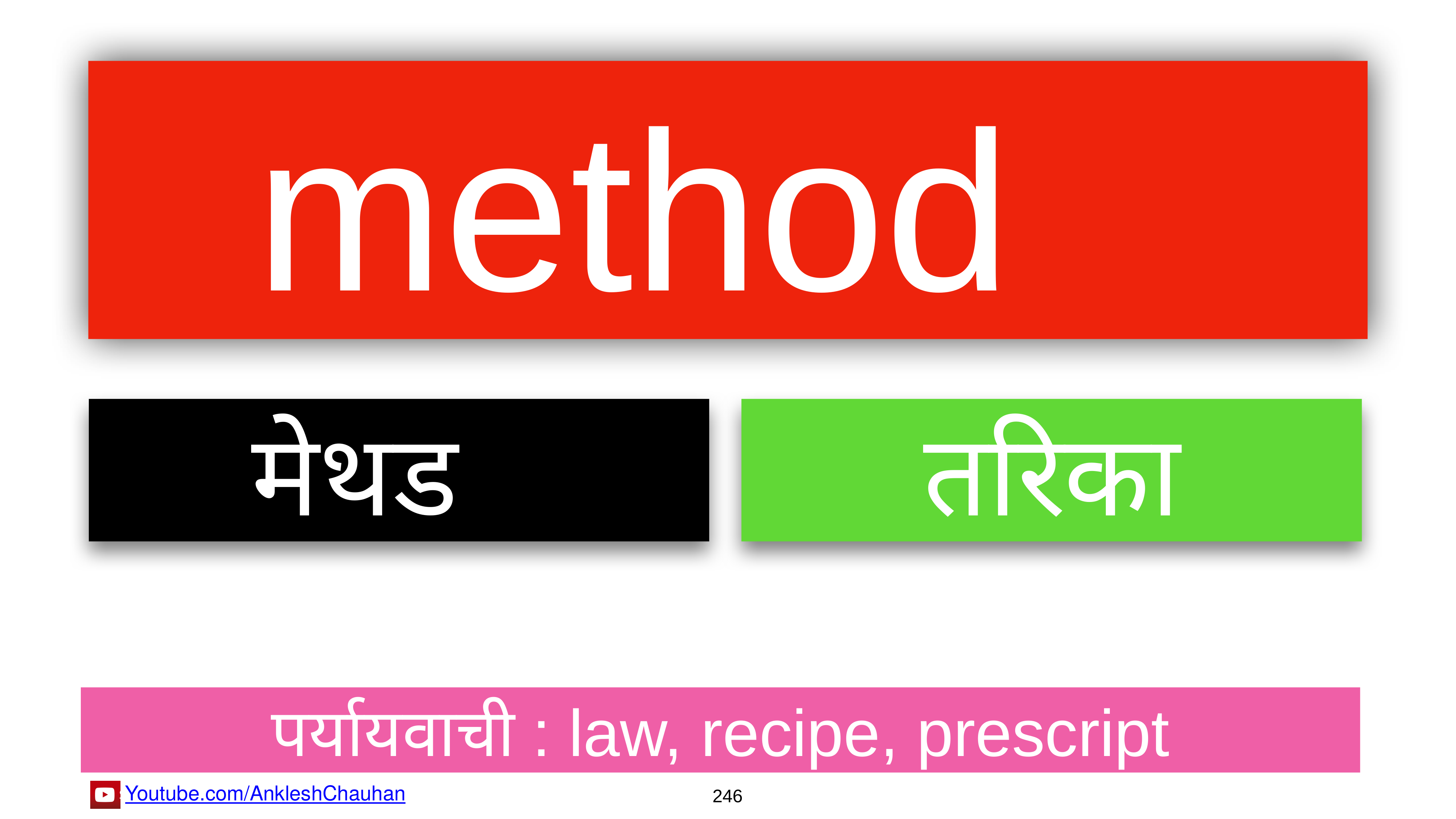

method
मेथड
तरिका
पर्यायवाची : law, recipe, prescript
246